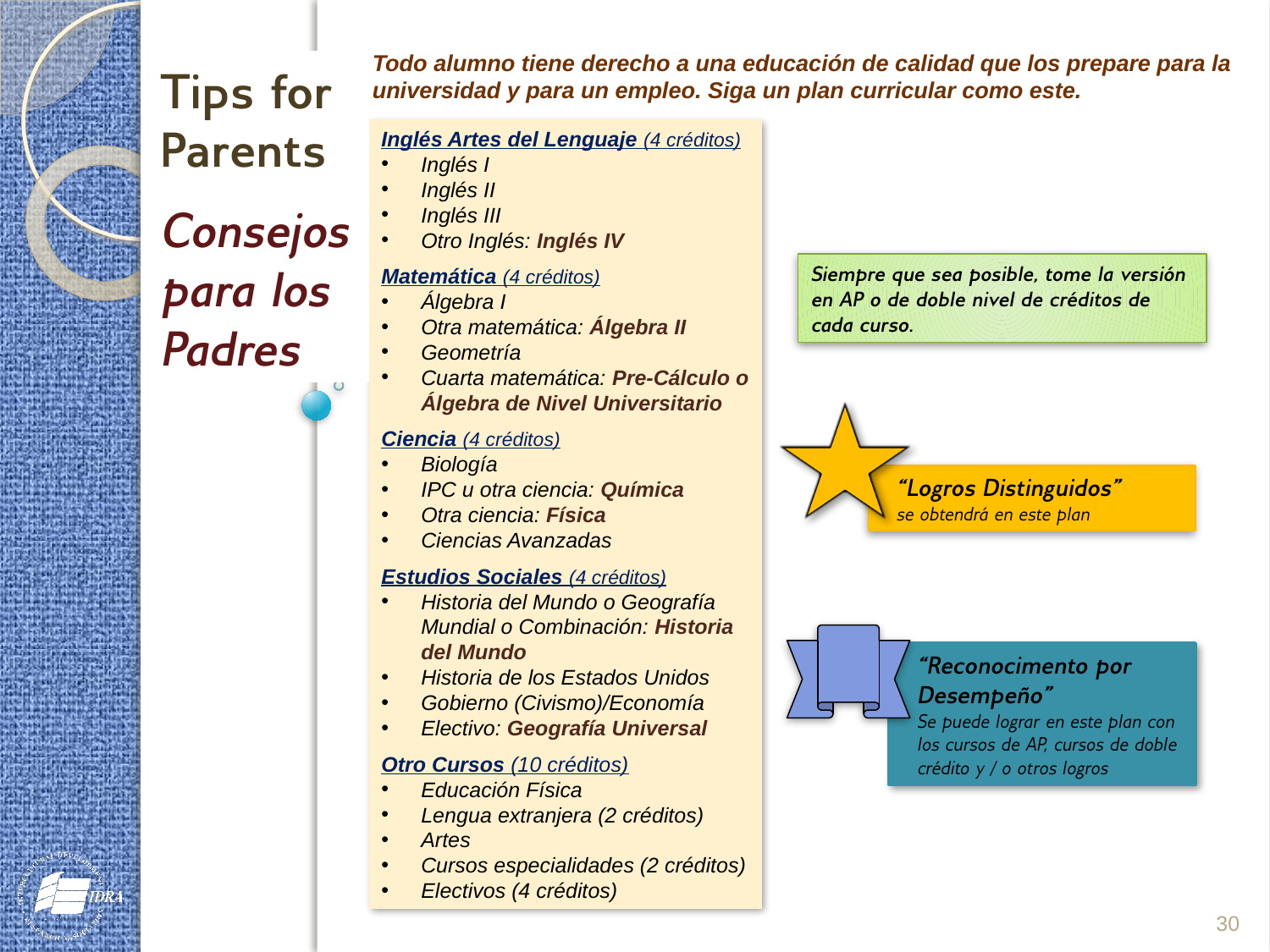

Todo alumno tiene derecho a una educación de calidad que los prepare para la universidad y para un empleo. Siga un plan curricular como este.

Tips for Parents
Consejos para los Padres

Inglés Artes del Lenguaje (4 créditos)
Inglés I
Inglés II
Inglés III
Otro Inglés: Inglés IV
Matemática (4 créditos)
Álgebra I
Otra matemática: Álgebra II
Geometría
Cuarta matemática: Pre-Cálculo o Álgebra de Nivel Universitario
Ciencia (4 créditos)
Biología
IPC u otra ciencia: Química
Otra ciencia: Física
Ciencias Avanzadas
Estudios Sociales (4 créditos)
Historia del Mundo o Geografía Mundial o Combinación: Historia del Mundo
Historia de los Estados Unidos
Gobierno (Civismo)/Economía
Electivo: Geografía Universal
Otro Cursos (10 créditos)
Educación Física
Lengua extranjera (2 créditos)
Artes
Cursos especialidades (2 créditos)
Electivos (4 créditos)
Siempre que sea posible, tome la versión en AP o de doble nivel de créditos de cada curso.

“Logros Distinguidos”
se obtendrá en este plan

“Reconocimento por Desempeño”
Se puede lograr en este plan con los cursos de AP, cursos de doble crédito y / o otros logros
30